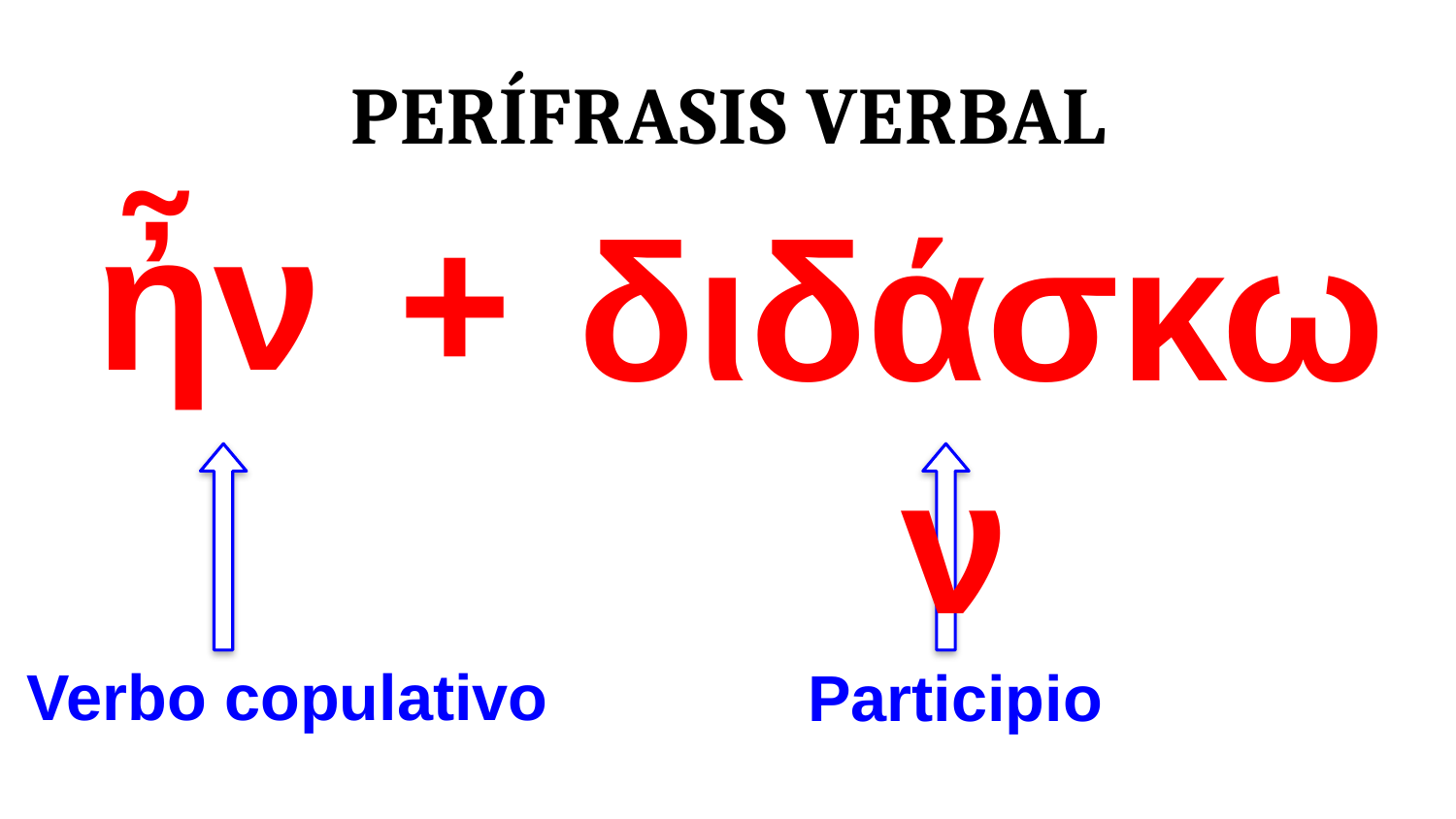

Perífrasis Verbal
ἦν
+
διδάσκων

Verbo copulativo
Participio